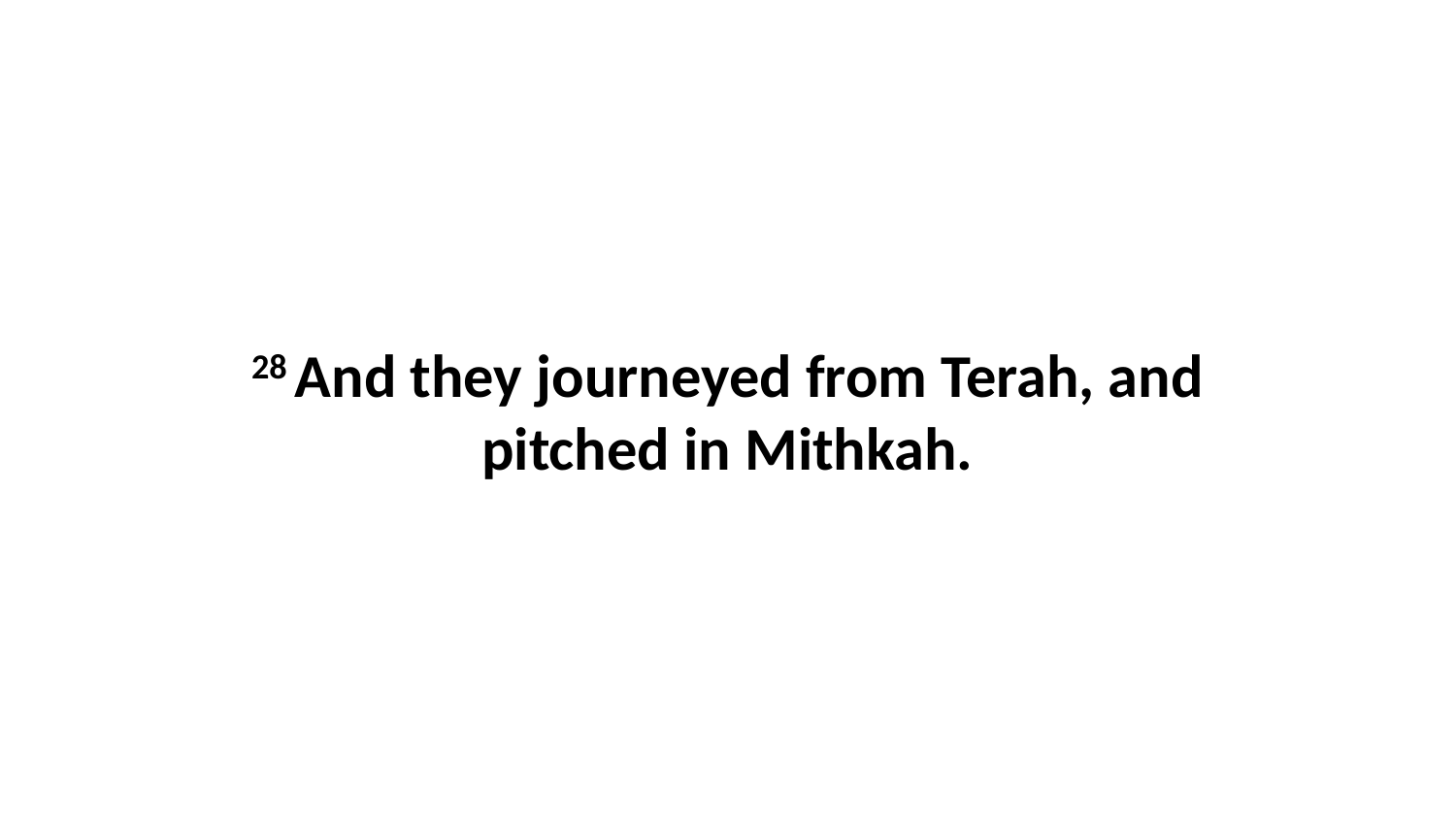

28 And they journeyed from Terah, and pitched in Mithkah.